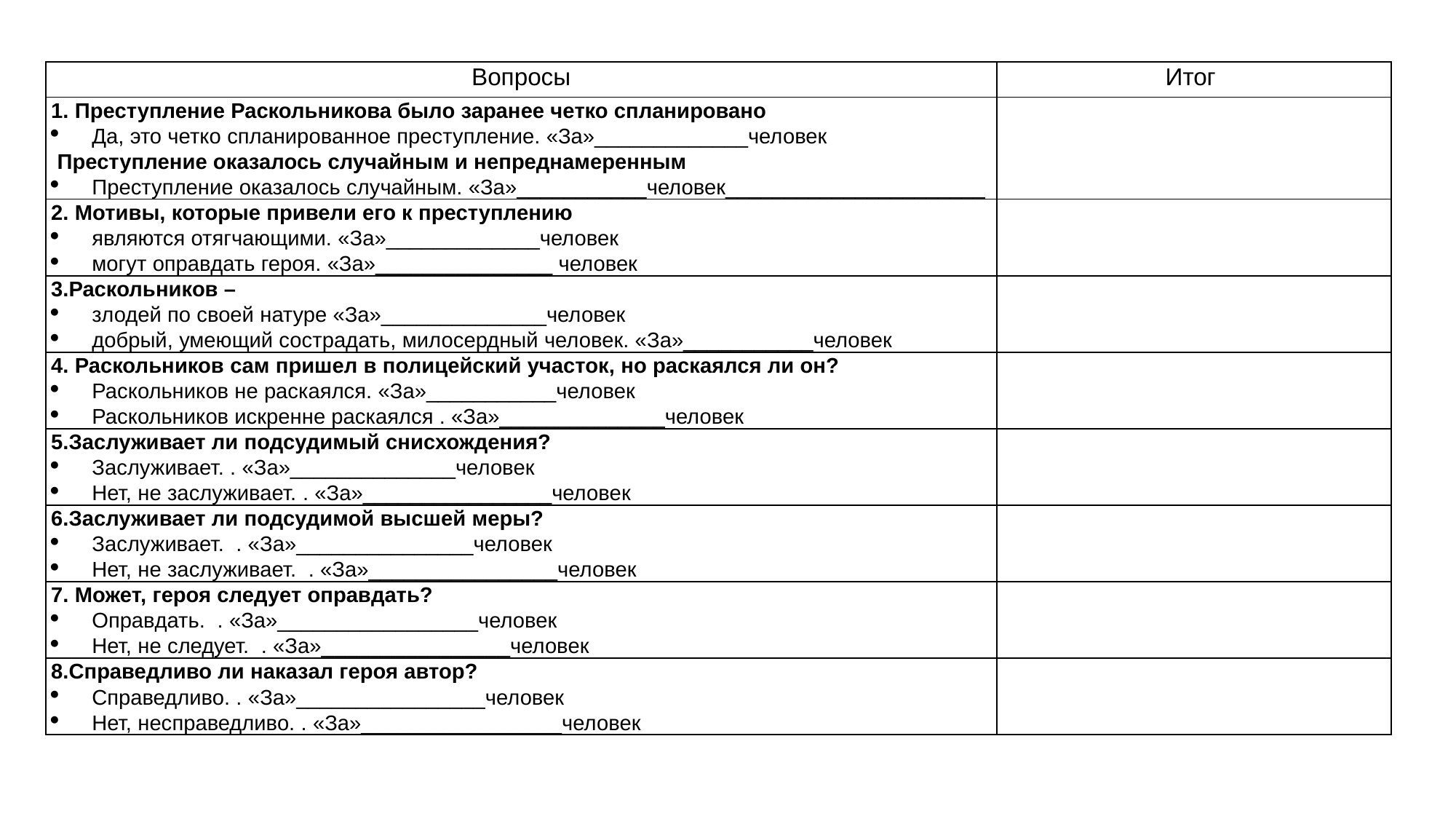

| Вопросы | Итог |
| --- | --- |
| 1. Преступление Раскольникова было заранее четко спланировано Да, это четко спланированное преступление. «За»\_\_\_\_\_\_\_\_\_\_\_\_\_человек Преступление оказалось случайным и непреднамеренным Преступление оказалось случайным. «За»\_\_\_\_\_\_\_\_\_\_\_человек\_\_\_\_\_\_\_\_\_\_\_\_\_\_\_\_\_\_\_\_\_\_ |  |
| 2. Мотивы, которые привели его к преступлению являются отягчающими. «За»\_\_\_\_\_\_\_\_\_\_\_\_\_человек могут оправдать героя. «За»\_\_\_\_\_\_\_\_\_\_\_\_\_\_\_ человек |  |
| 3.Раскольников – злодей по своей натуре «За»\_\_\_\_\_\_\_\_\_\_\_\_\_\_человек добрый, умеющий сострадать, милосердный человек. «За»\_\_\_\_\_\_\_\_\_\_\_человек |  |
| 4. Раскольников сам пришел в полицейский участок, но раскаялся ли он? Раскольников не раскаялся. «За»\_\_\_\_\_\_\_\_\_\_\_человек Раскольников искренне раскаялся . «За»\_\_\_\_\_\_\_\_\_\_\_\_\_\_человек |  |
| 5.Заслуживает ли подсудимый снисхождения? Заслуживает. . «За»\_\_\_\_\_\_\_\_\_\_\_\_\_\_человек Нет, не заслуживает. . «За»\_\_\_\_\_\_\_\_\_\_\_\_\_\_\_\_человек |  |
| 6.Заслуживает ли подсудимой высшей меры? Заслуживает. . «За»\_\_\_\_\_\_\_\_\_\_\_\_\_\_\_человек Нет, не заслуживает. . «За»\_\_\_\_\_\_\_\_\_\_\_\_\_\_\_\_человек |  |
| 7. Может, героя следует оправдать? Оправдать. . «За»\_\_\_\_\_\_\_\_\_\_\_\_\_\_\_\_\_человек Нет, не следует. . «За»\_\_\_\_\_\_\_\_\_\_\_\_\_\_\_\_человек |  |
| 8.Справедливо ли наказал героя автор? Справедливо. . «За»\_\_\_\_\_\_\_\_\_\_\_\_\_\_\_\_человек Нет, несправедливо. . «За»\_\_\_\_\_\_\_\_\_\_\_\_\_\_\_\_\_человек |  |